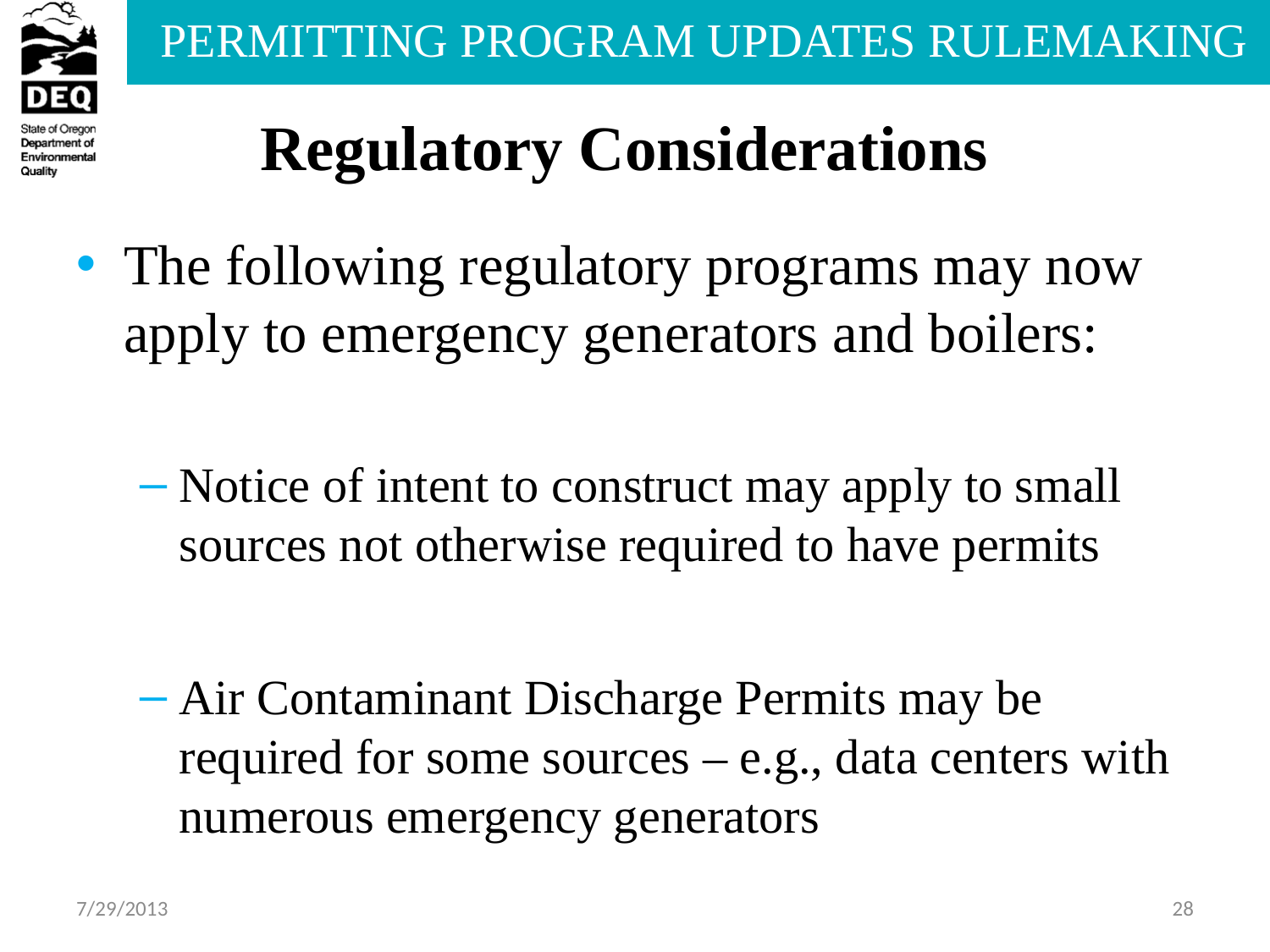

# Regulatory Considerations
The following regulatory programs may now apply to emergency generators and boilers:

Notice of intent to construct may apply to small sources not otherwise required to have permits

Air Contaminant Discharge Permits may be required for some sources – e.g., data centers with numerous emergency generators
7/29/2013
28